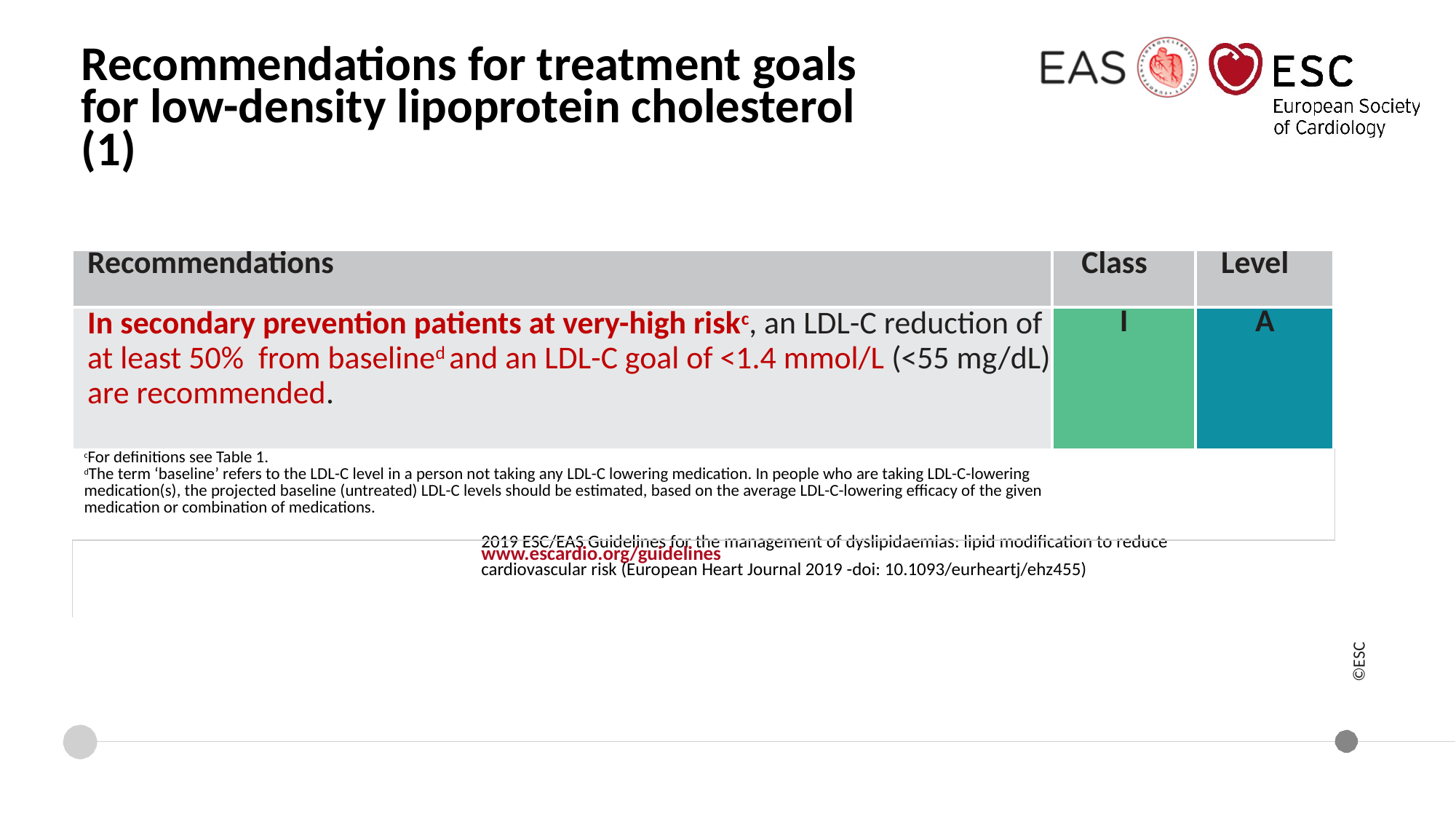

Recommendations for treatment goals for low-density lipoprotein cholesterol (1)
| Recommendations | Class | Level |
| --- | --- | --- |
| In secondary prevention patients at very-high riskc, an LDL-C reduction of at least 50% from baselined and an LDL-C goal of <1.4 mmol/L (<55 mg/dL) are recommended. | I | A |
| cFor definitions see Table 1. dThe term ‘baseline’ refers to the LDL-C level in a person not taking any LDL-C lowering medication. In people who are taking LDL-C-lowering medication(s), the projected baseline (untreated) LDL-C levels should be estimated, based on the average LDL-C-lowering efficacy of the given medication or combination of medications. |  |  |
| 2019 ESC/EAS Guidelines for the management of dyslipidaemias: lipid modification to reduce www.escardio.org/guidelines cardiovascular risk (European Heart Journal 2019 -doi: 10.1093/eurheartj/ehz455) |  |  |
©ESC